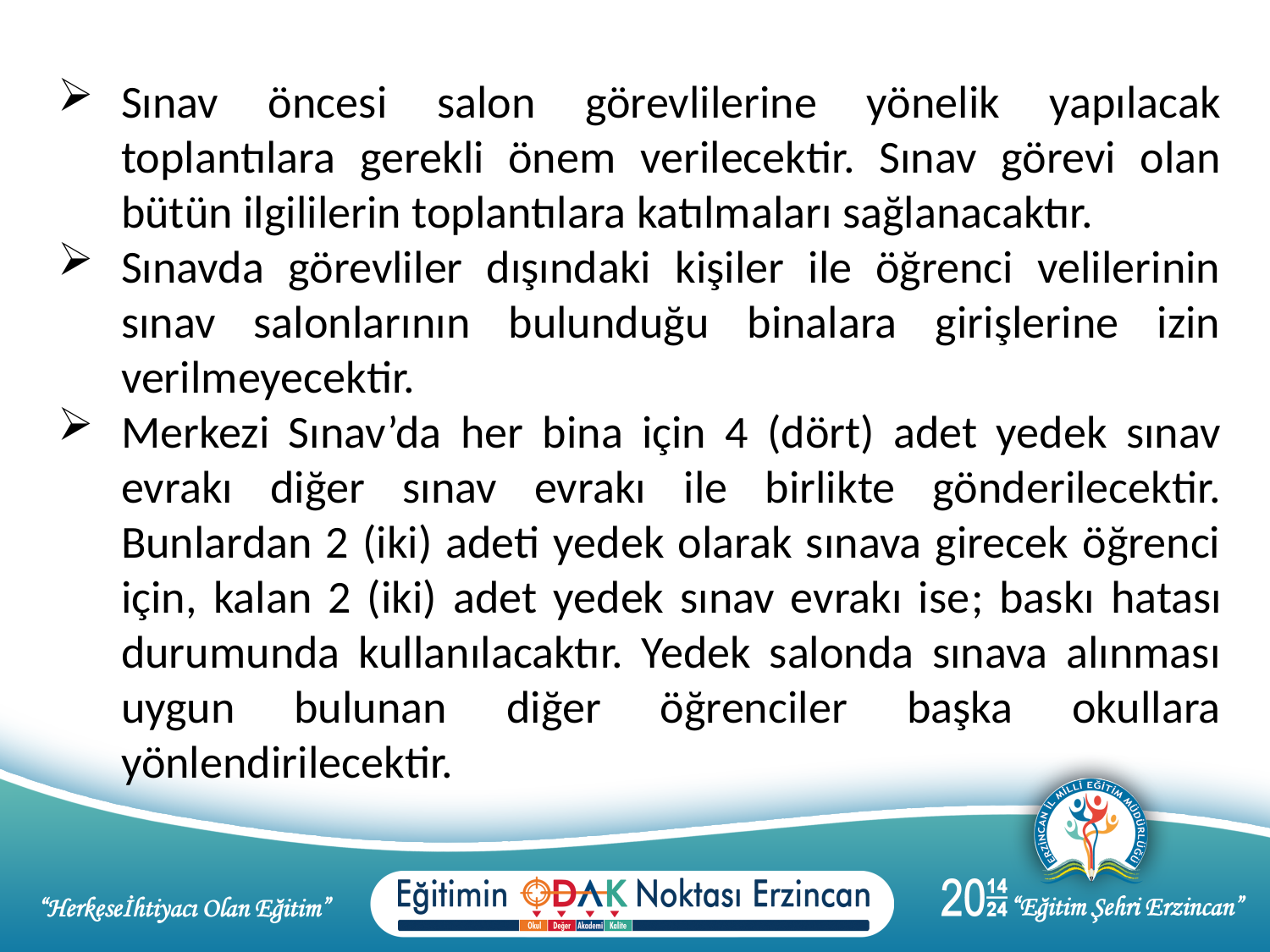

Sınav öncesi salon görevlilerine yönelik yapılacak toplantılara gerekli önem verilecektir. Sınav görevi olan bütün ilgililerin toplantılara katılmaları sağlanacaktır.
Sınavda görevliler dışındaki kişiler ile öğrenci velilerinin sınav salonlarının bulunduğu binalara girişlerine izin verilmeyecektir.
Merkezi Sınav’da her bina için 4 (dört) adet yedek sınav evrakı diğer sınav evrakı ile birlikte gönderilecektir. Bunlardan 2 (iki) adeti yedek olarak sınava girecek öğrenci için, kalan 2 (iki) adet yedek sınav evrakı ise; baskı hatası durumunda kullanılacaktır. Yedek salonda sınava alınması uygun bulunan diğer öğrenciler başka okullara yönlendirilecektir.